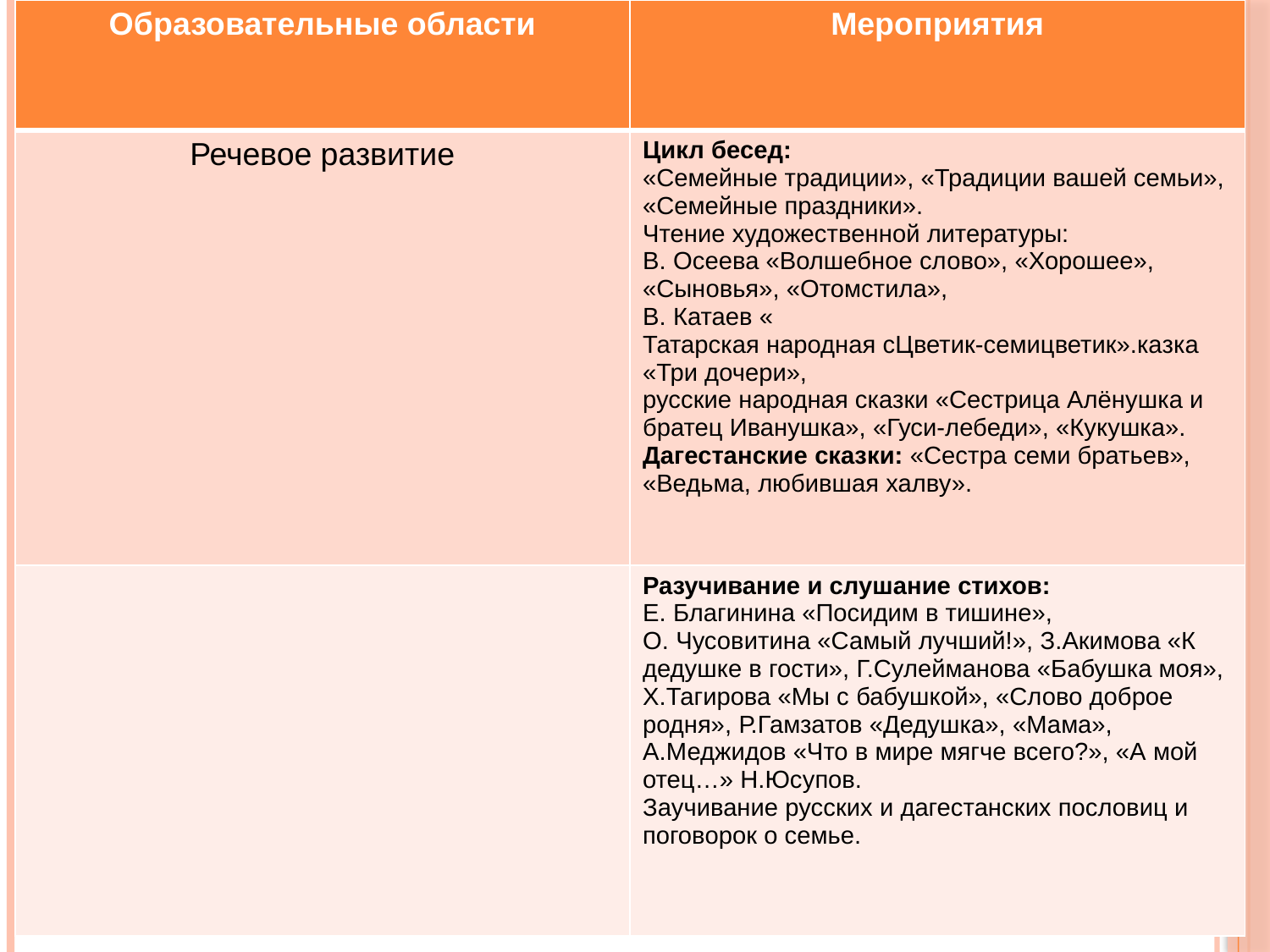

| Образовательные области | Мероприятия |
| --- | --- |
| Речевое развитие | Цикл бесед: «Семейные традиции», «Традиции вашей семьи», «Семейные праздники». Чтение художественной литературы: В. Осеева «Волшебное слово», «Хорошее», «Сыновья», «Отомстила», В. Катаев « Татарская народная сЦветик-семицветик».казка «Три дочери», русские народная сказки «Сестрица Алёнушка и братец Иванушка», «Гуси-лебеди», «Кукушка». Дагестанские сказки: «Сестра семи братьев», «Ведьма, любившая халву». |
|  | Разучивание и слушание стихов: Е. Благинина «Посидим в тишине», О. Чусовитина «Самый лучший!», З.Акимова «К дедушке в гости», Г.Сулейманова «Бабушка моя», Х.Тагирова «Мы с бабушкой», «Слово доброе родня», Р.Гамзатов «Дедушка», «Мама», А.Меджидов «Что в мире мягче всего?», «А мой отец…» Н.Юсупов. Заучивание русских и дагестанских пословиц и поговорок о семье. |